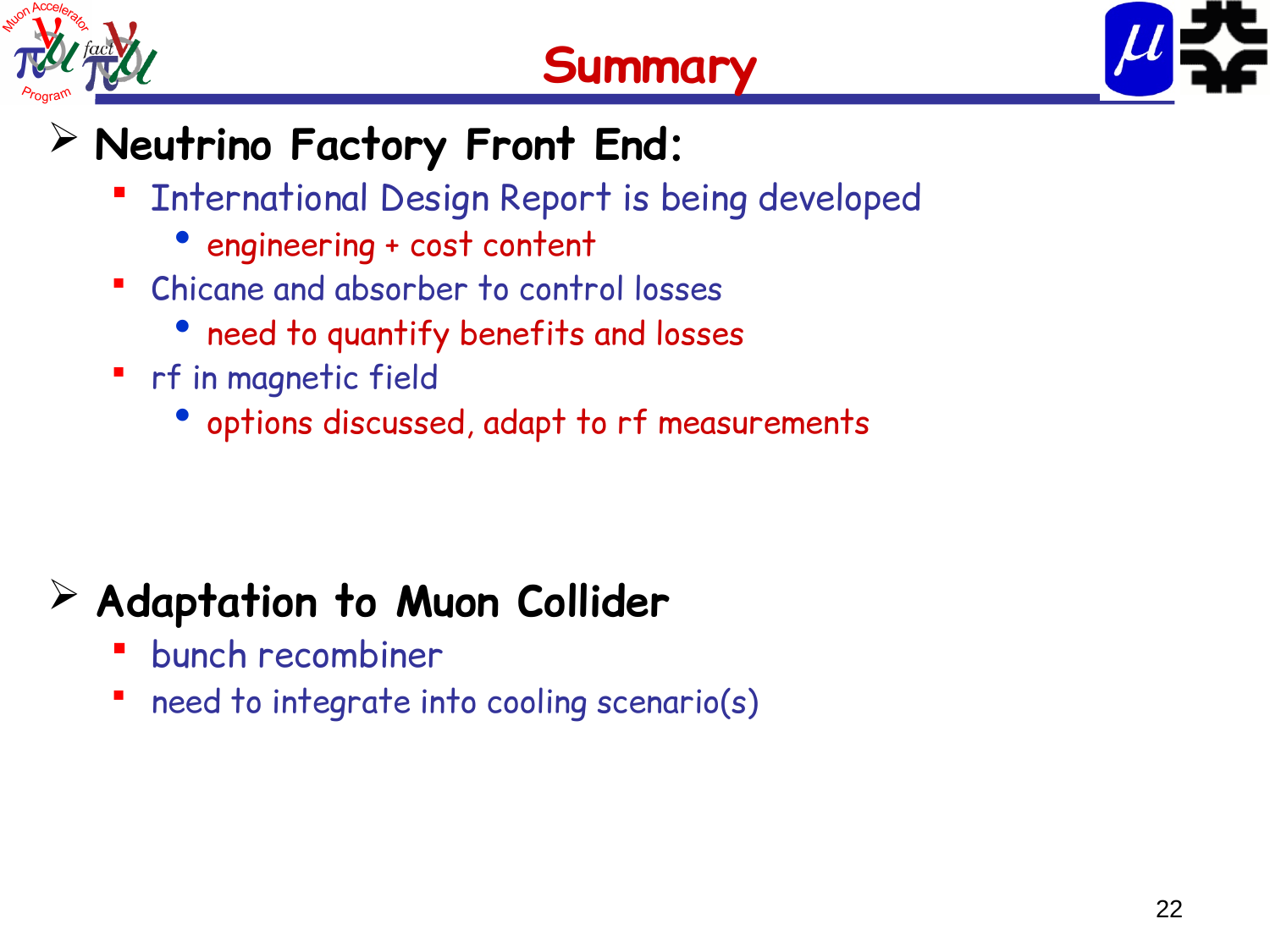

# Summary
Neutrino Factory Front End:
International Design Report is being developed
engineering + cost content
Chicane and absorber to control losses
need to quantify benefits and losses
rf in magnetic field
options discussed, adapt to rf measurements

Adaptation to Muon Collider
bunch recombiner
need to integrate into cooling scenario(s)
22